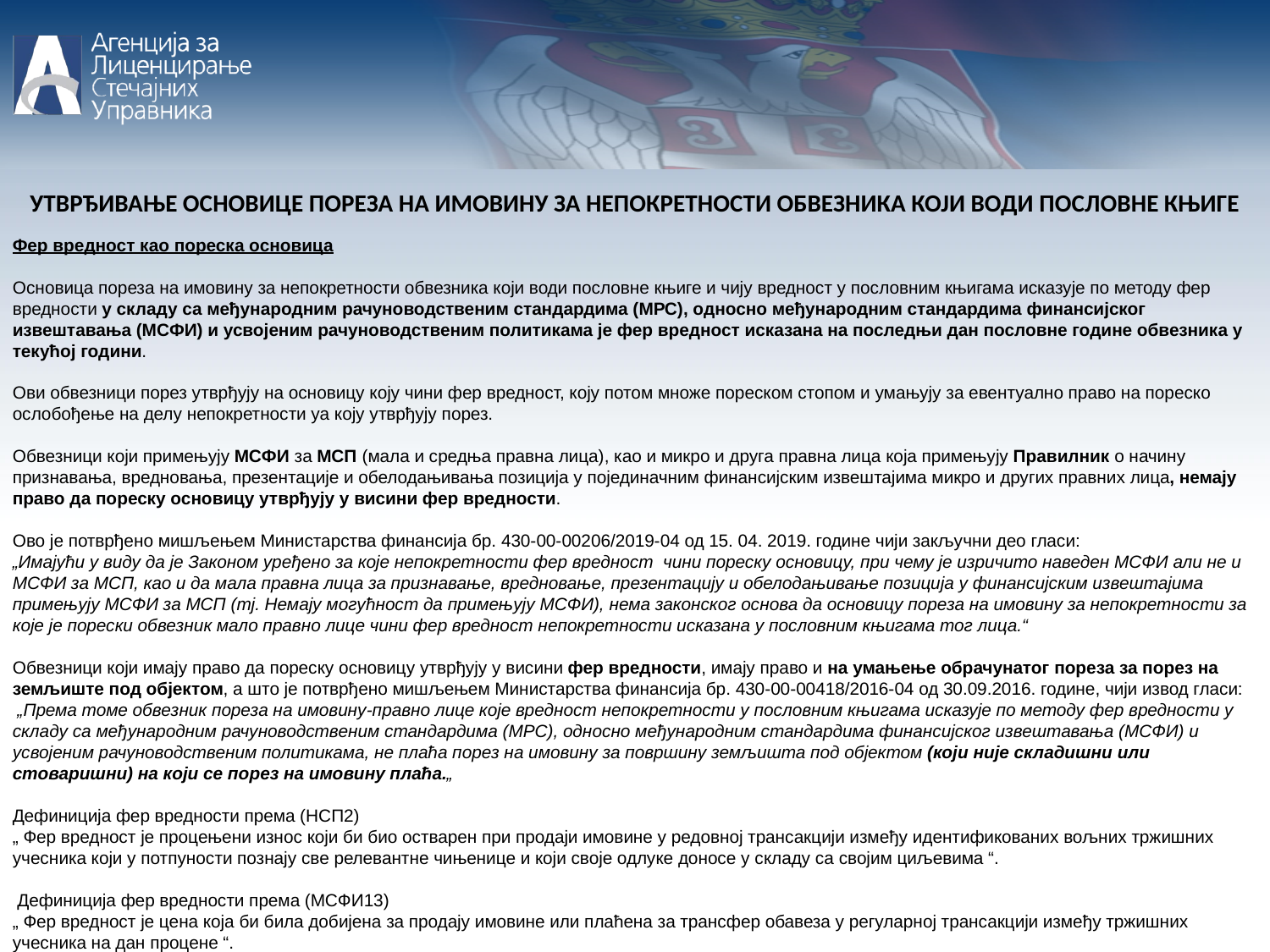

УТВРЂИВАЊЕ ОСНОВИЦЕ ПОРЕЗА НА ИМОВИНУ ЗА НЕПОКРЕТНОСТИ ОБВЕЗНИКА КОЈИ ВОДИ ПОСЛОВНЕ КЊИГЕ

Фер вредност као пореска основица

Основица пореза на имовину за непокретности обвезника који води пословне књиге и чију вредност у пословним књигама исказује по методу фер вредности у складу са међународним рачуноводственим стандардима (МРС), односно међународним стандардима финансијског извештавања (МСФИ) и усвојеним рачуноводственим политикама је фер вредност исказана на последњи дан пословне године обвезника у текућој години.

Ови обвезници порез утврђују на основицу коју чини фер вредност, коју потом множе пореском стопом и умањују за евентуално право на пореско ослобођење на делу непокретности уа коју утврђују порез.

Обвезници који примењују МСФИ за МСП (мала и средња правна лица), као и микро и друга правна лица која примењују Правилник о начину признавања, вредновања, презентације и обелодањивања позиција у појединачним финансијским извештајима микро и других правних лица, немају право да пореску основицу утврђују у висини фер вредности.

Ово је потврђено мишљењем Министарства финансија бр. 430-00-00206/2019-04 од 15. 04. 2019. године чији закључни део гласи:
„Имајући у виду да је Законом уређено за које непокретности фер вредност  чини пореску основицу, при чему је изричито наведен МСФИ али не и МСФИ за МСП, као и да мала правна лица за признавање, вредновање, презентацију и обелодањивање позиција у финансијским извештајима примењују МСФИ за МСП (тј. Немају могућност да примењују МСФИ), нема законског основа да основицу пореза на имовину за непокретности за које је порески обвезник мало правно лице чини фер вредност непокретности исказана у пословним књигама тог лица.“

Обвезници који имају право да пореску основицу утврђују у висини фер вредности, имају право и на умањење обрачунатог пореза за порез на земљиште под објектом, а што је потврђено мишљењем Министарства финансија бр. 430-00-00418/2016-04 од 30.09.2016. године, чији извод гласи:
 „Према томе обвезник пореза на имовину-правно лице које вредност непокретности у пословним књигама исказује по методу фер вредности у складу са међународним рачуноводственим стандардима (МРС), односно међународним стандардима финансијског извештавања (МСФИ) и усвојеним рачуноводственим политикама, не плаћа порез на имовину за површину земљишта под објектом (који није складишни или стоваришни) на који се порез на имовину плаћа.„

Дефиниција фер вредности према (НСП2)
„ Фер вредност је процењени износ који би био остварен при продаји имовине у редовној трансакцији између идентификованих вољних тржишних учесника који у потпуности познају све релевантне чињенице и који своје одлуке доносе у складу са својим циљевима “.

 Дефиниција фер вредности према (МСФИ13)
„ Фер вредност је цена која би била добијена за продају имовине или плаћена за трансфер обавеза у регуларној трансакцији између тржишних учесника на дан процене “.